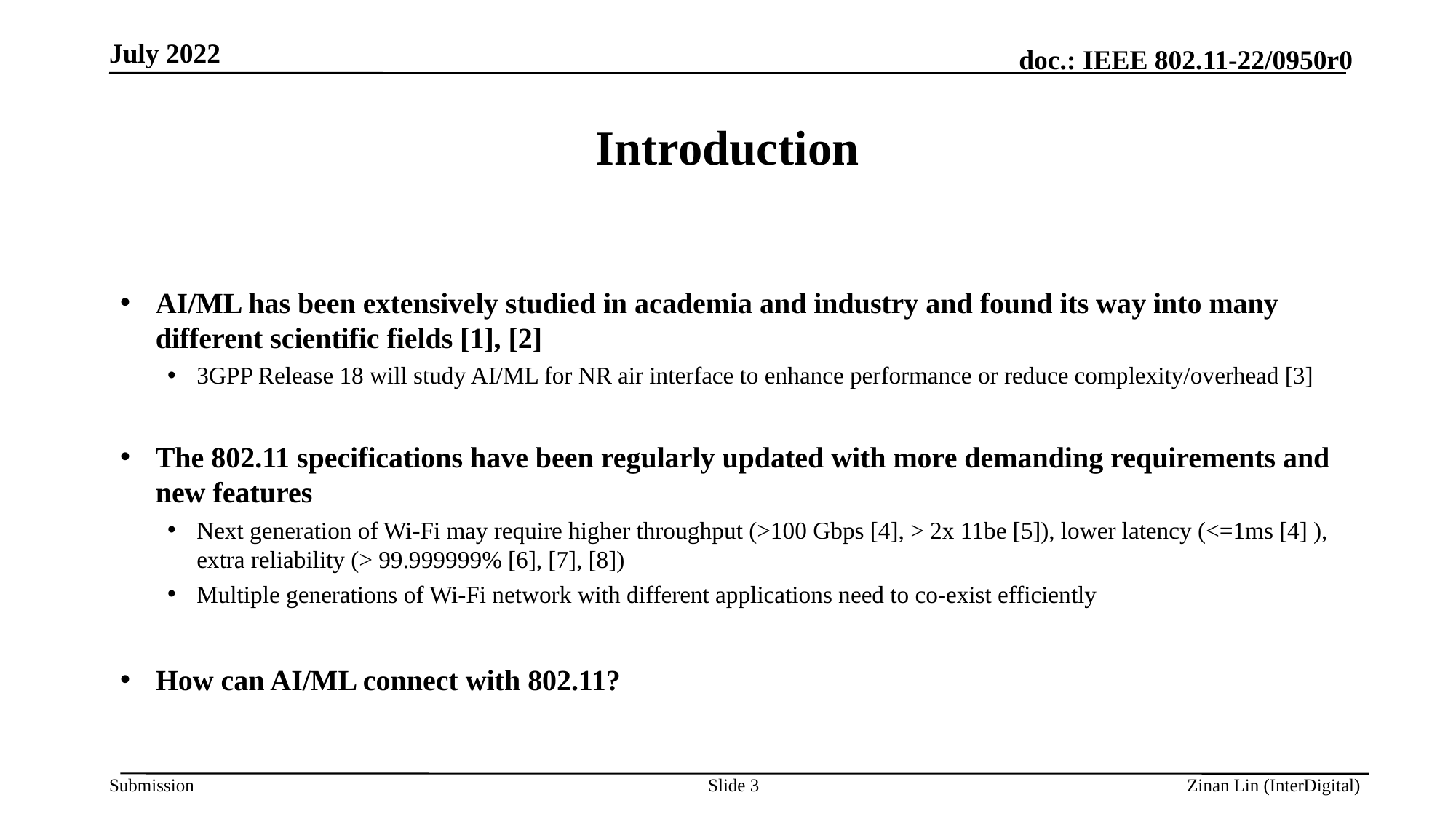

July 2022
# Introduction

AI/ML has been extensively studied in academia and industry and found its way into many different scientific fields [1], [2]
3GPP Release 18 will study AI/ML for NR air interface to enhance performance or reduce complexity/overhead [3]

The 802.11 specifications have been regularly updated with more demanding requirements and new features
Next generation of Wi-Fi may require higher throughput (>100 Gbps [4], > 2x 11be [5]), lower latency (<=1ms [4] ), extra reliability (> 99.999999% [6], [7], [8])
Multiple generations of Wi-Fi network with different applications need to co-exist efficiently

How can AI/ML connect with 802.11?

Slide 3
Zinan Lin (InterDigital)